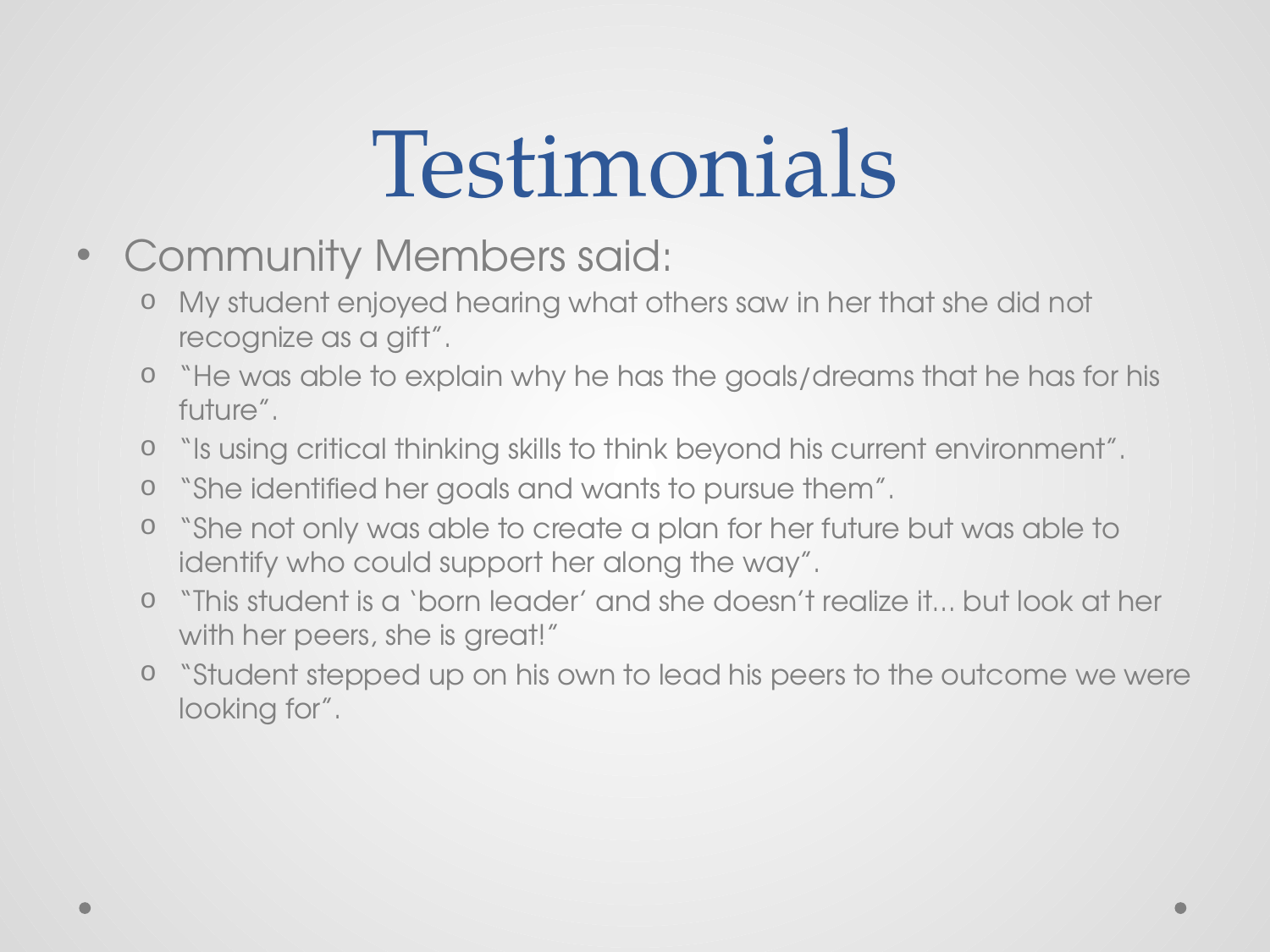

# Testimonials
Community Members said:
My student enjoyed hearing what others saw in her that she did not recognize as a gift”.
“He was able to explain why he has the goals/dreams that he has for his future”.
“Is using critical thinking skills to think beyond his current environment”.
“She identified her goals and wants to pursue them”.
“She not only was able to create a plan for her future but was able to identify who could support her along the way”.
“This student is a ‘born leader’ and she doesn’t realize it… but look at her with her peers, she is great!”
“Student stepped up on his own to lead his peers to the outcome we were looking for”.